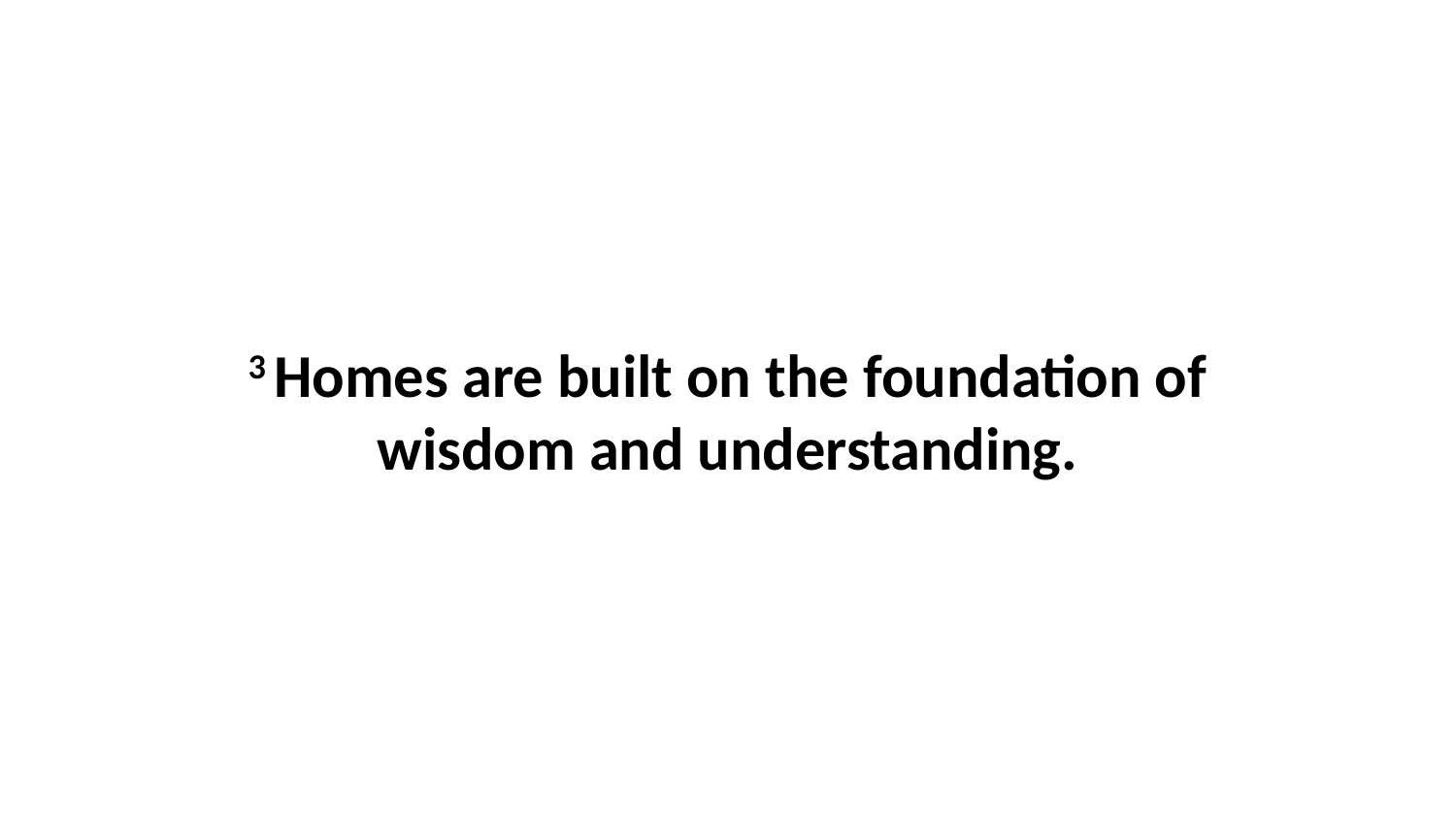

3 Homes are built on the foundation of wisdom and understanding.